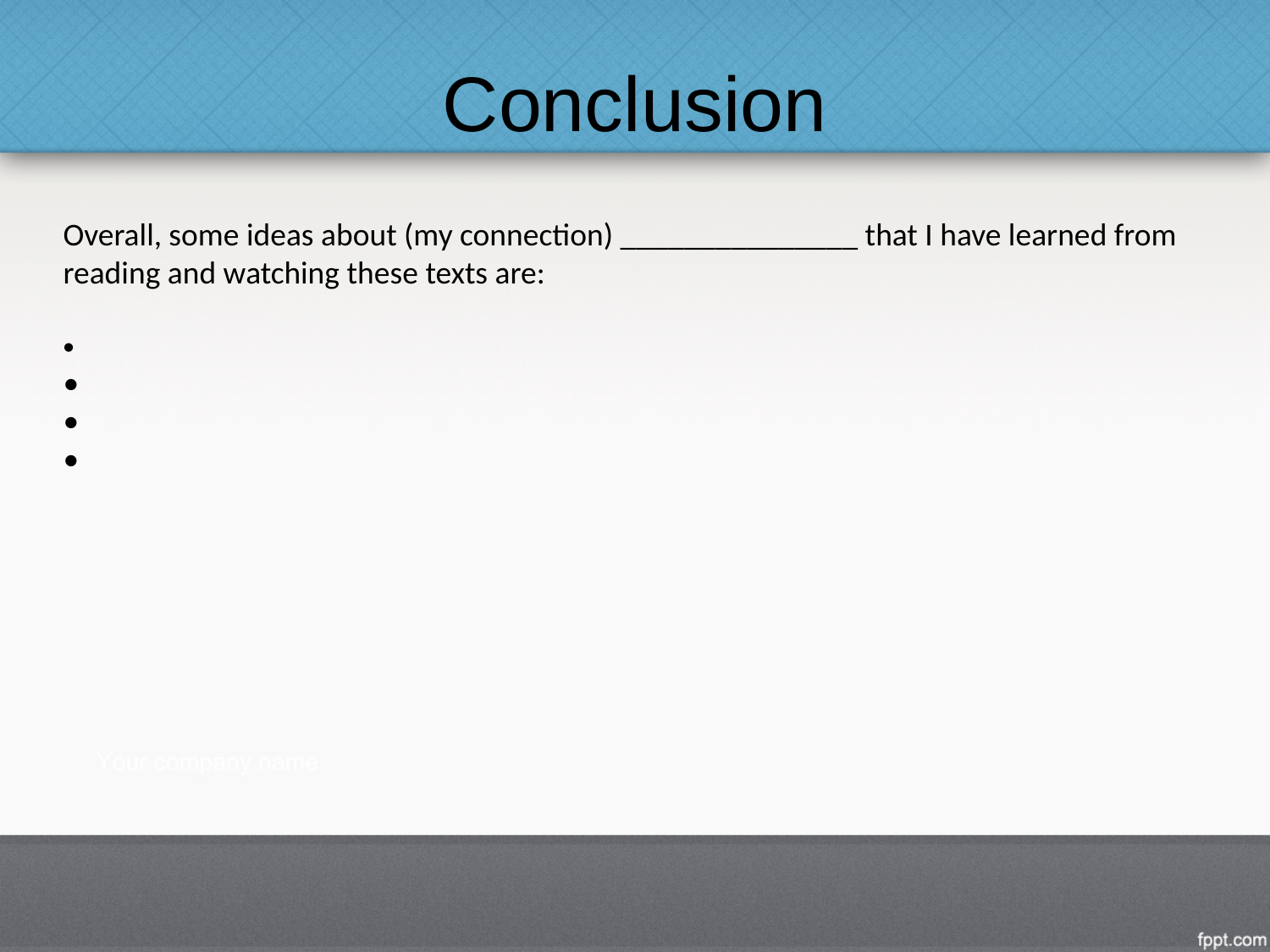

# Conclusion
Overall, some ideas about (my connection) _______________ that I have learned from reading and watching these texts are: